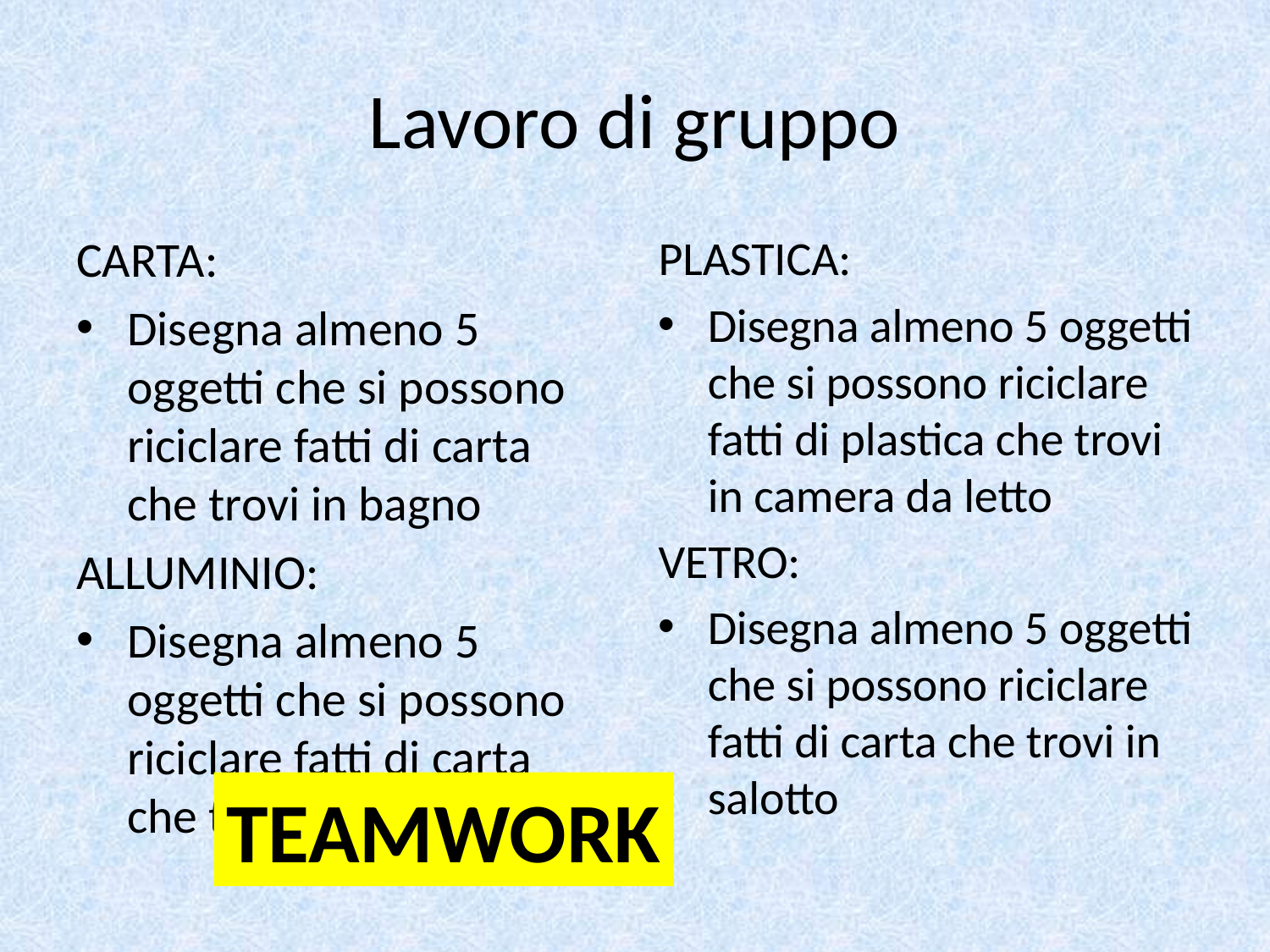

# Lavoro di gruppo
CARTA:
Disegna almeno 5 oggetti che si possono riciclare fatti di carta che trovi in bagno
ALLUMINIO:
Disegna almeno 5 oggetti che si possono riciclare fatti di carta che trovi in cucina

PLASTICA:
Disegna almeno 5 oggetti che si possono riciclare fatti di plastica che trovi in camera da letto
VETRO:
Disegna almeno 5 oggetti che si possono riciclare fatti di carta che trovi in salotto

TEAMWORK